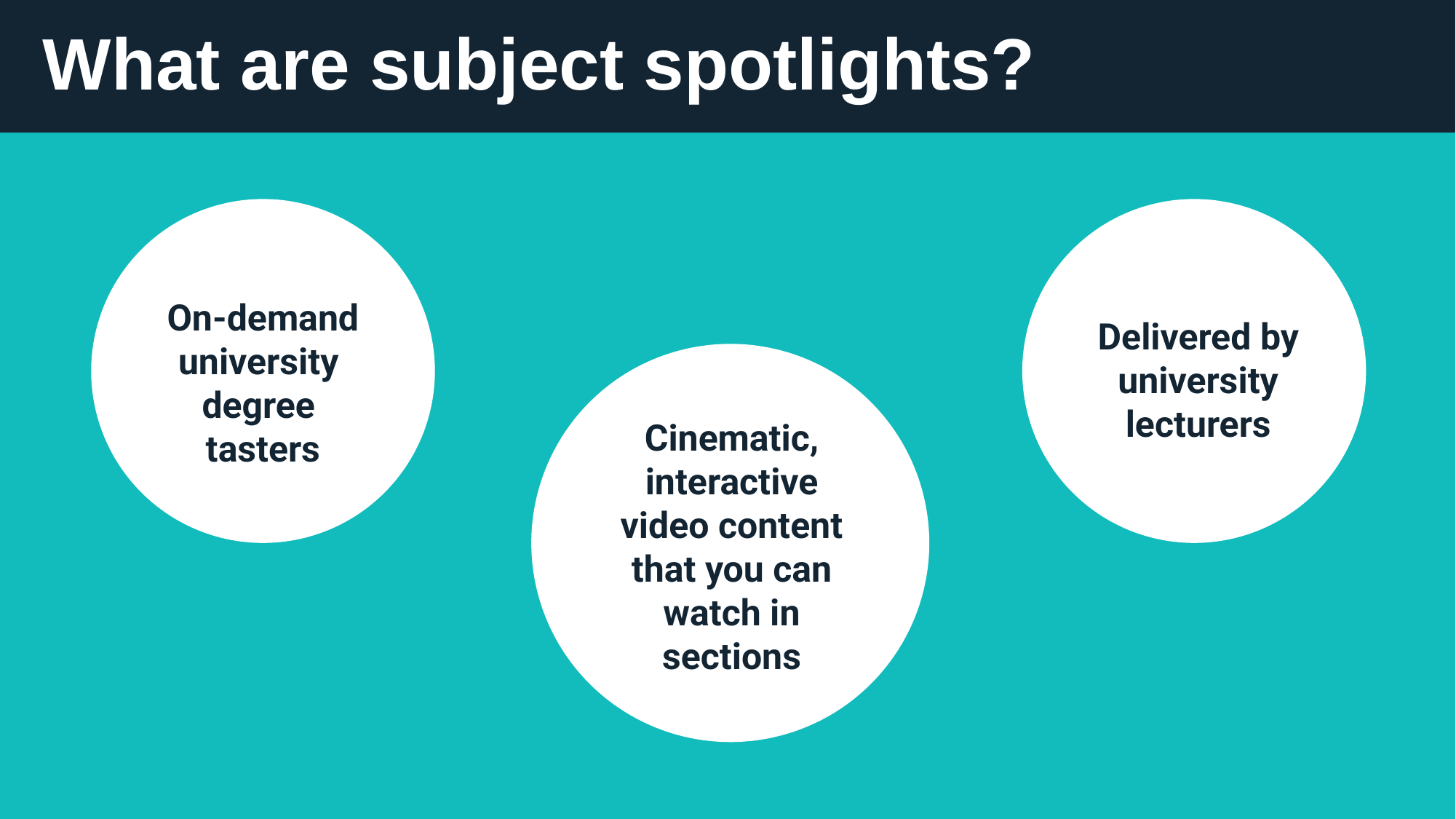

What are subject spotlights?

On-demand university
degree
tasters
Delivered by university lecturers

Cinematic, interactive video content that you can watch in sections